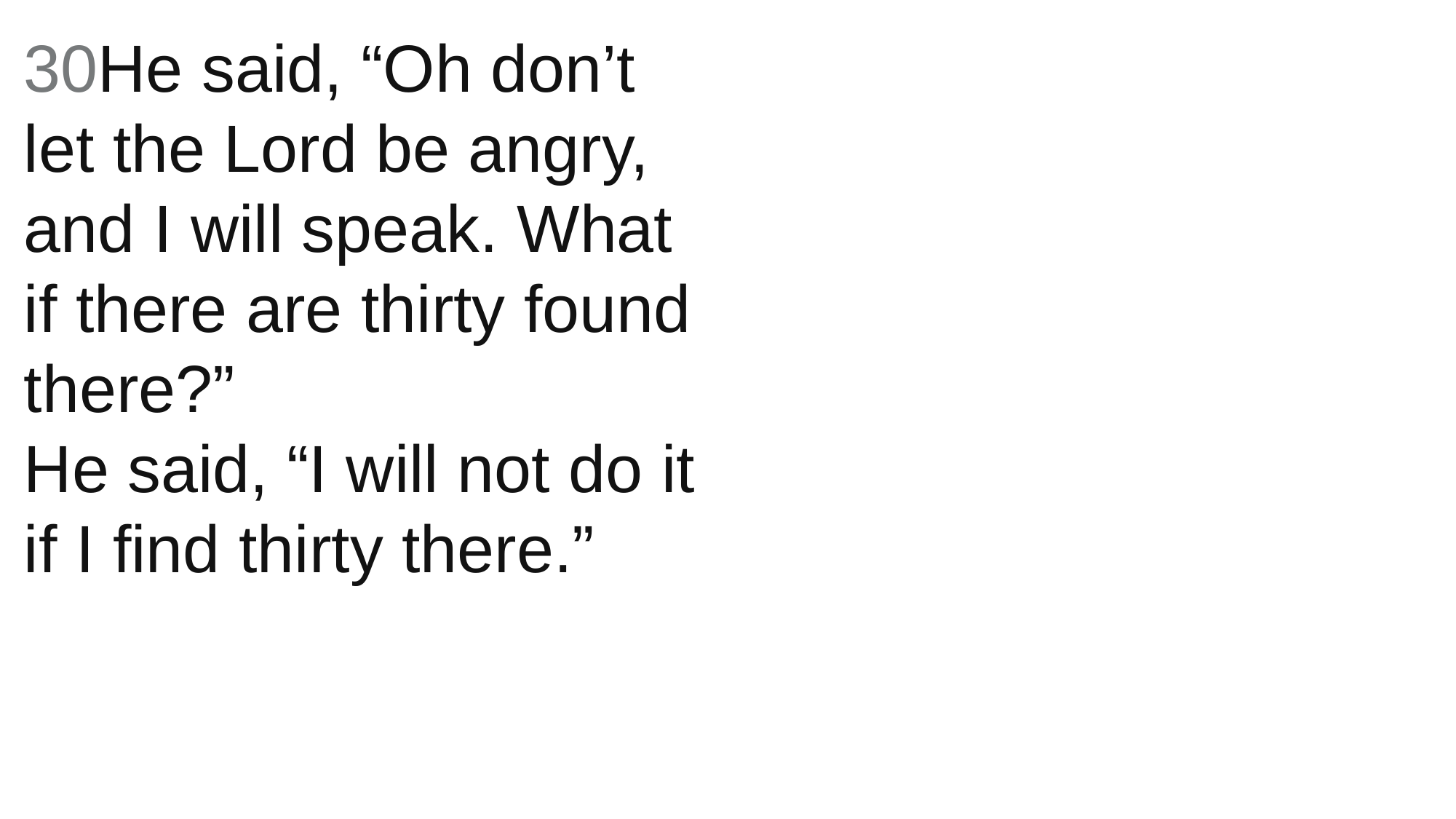

30He said, “Oh don’t let the Lord be angry, and I will speak. What if there are thirty found there?”
He said, “I will not do it if I find thirty there.”